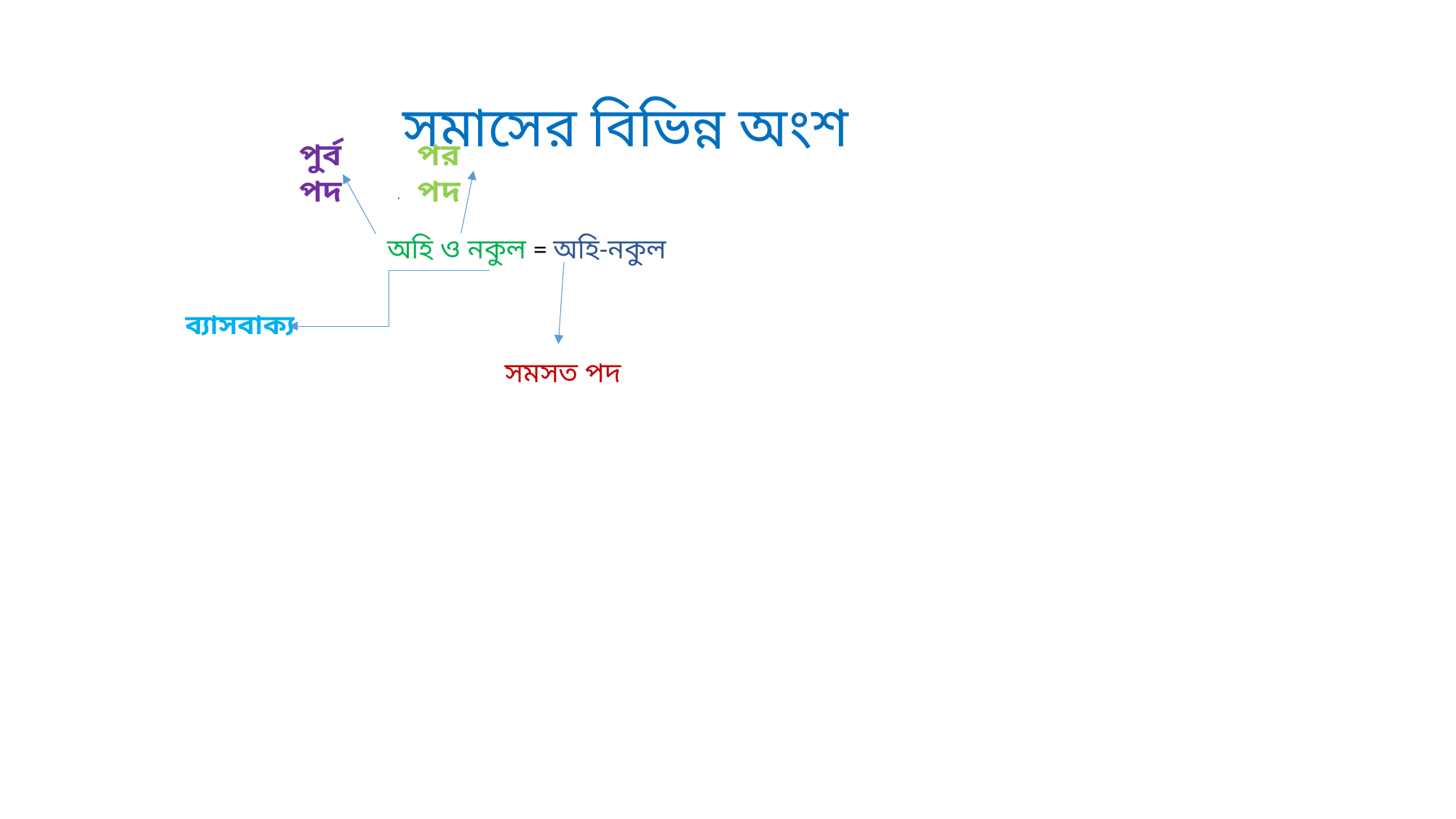

সমাসের বিভিন্ন অংশ
পুর্বপদ
পরপদ
অহি ও নকুল = অহি-নকুল
ব্যাসবাক্য
সমসত পদ